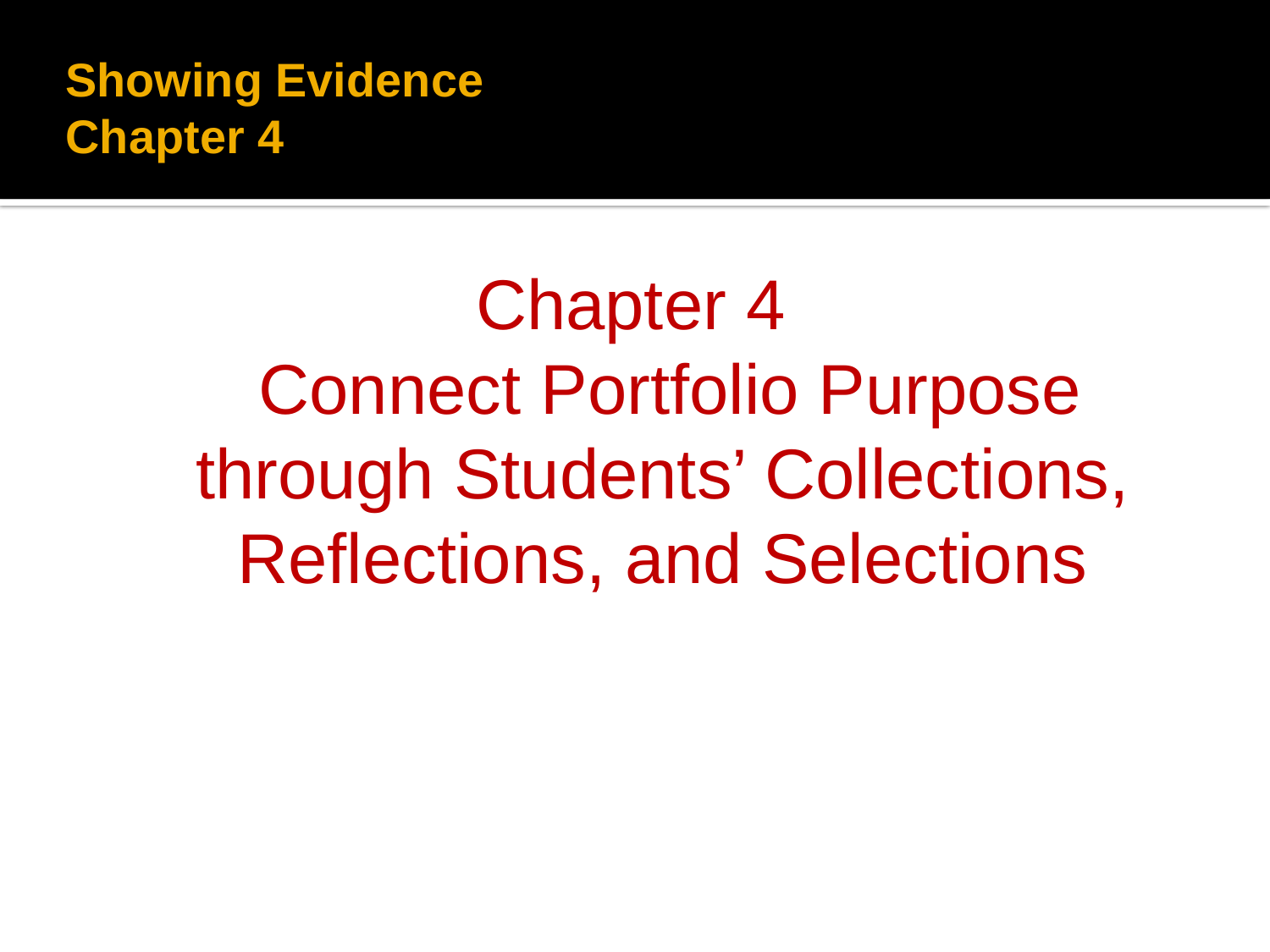

# Showing Evidence Chapter 4
Chapter 4
   Connect Portfolio Purpose through Students’ Collections, Reflections, and Selections